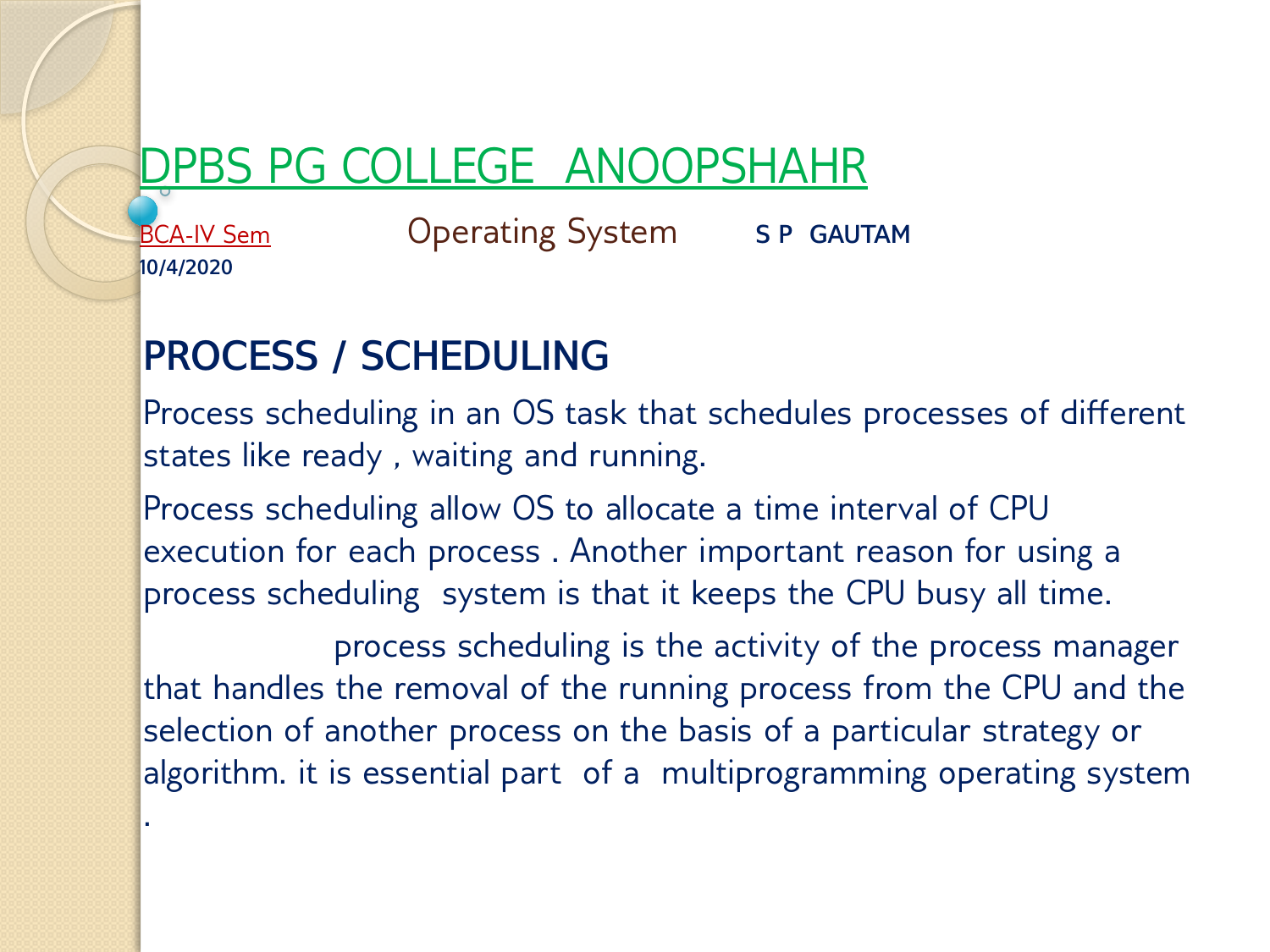

# DPBS PG COLLEGE  ANOOPSHAHR BCA-IV Sem         Operating System       S P GAUTAM 10/4/2020
PROCESS / SCHEDULING
Process scheduling in an OS task that schedules processes of different states like ready , waiting and running.
Process scheduling allow OS to allocate a time interval of CPU execution for each process . Another important reason for using a process scheduling  system is that it keeps the CPU busy all time.
                  process scheduling is the activity of the process manager that handles the removal of the running process from the CPU and the selection of another process on the basis of a particular strategy or algorithm. it is essential part  of a  multiprogramming operating system .